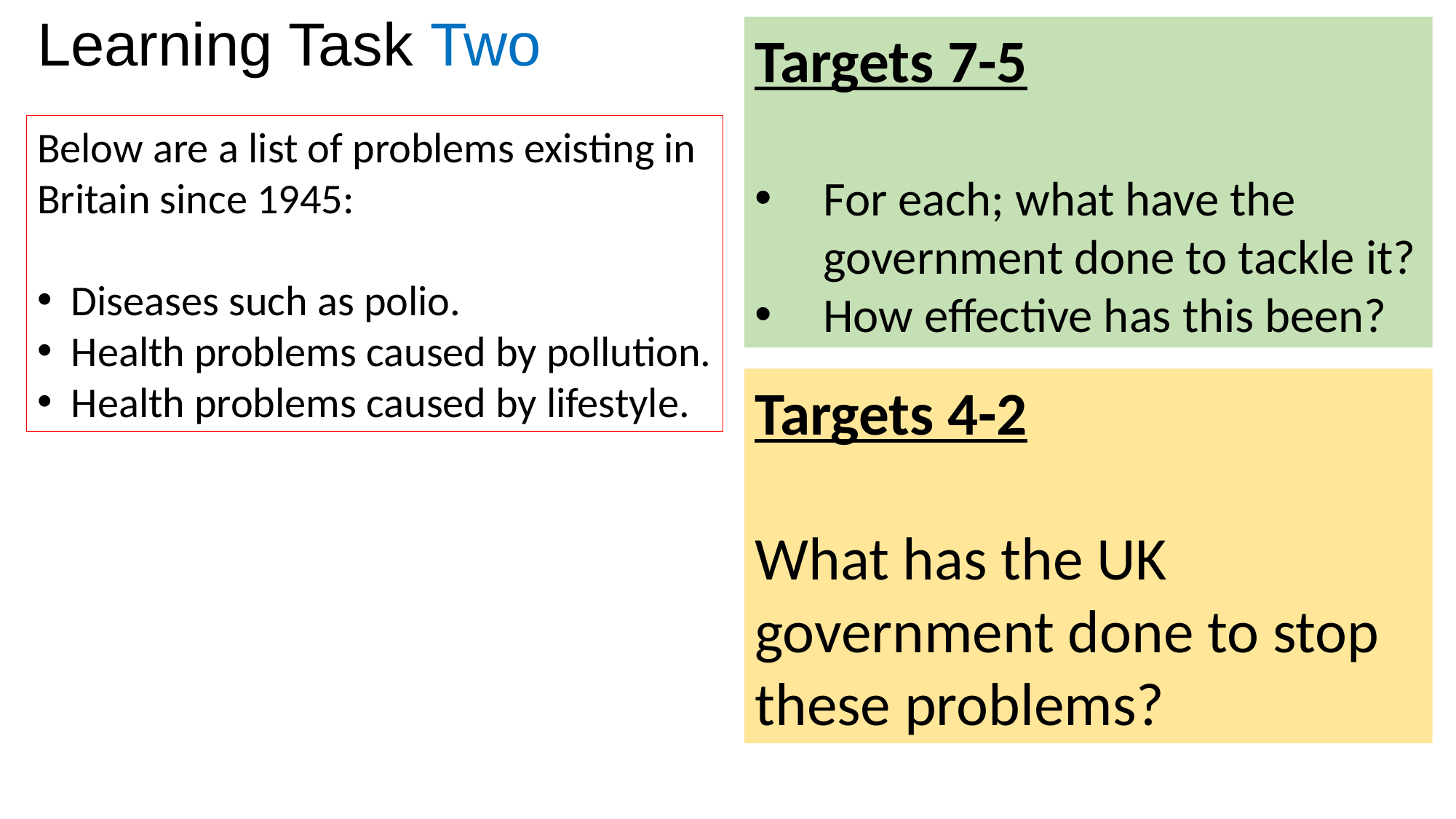

Learning Task Two
Targets 7-5

For each; what have the government done to tackle it?
How effective has this been?
Below are a list of problems existing in Britain since 1945:

Diseases such as polio.
Health problems caused by pollution.
Health problems caused by lifestyle.
Targets 4-2

What has the UK government done to stop these problems?